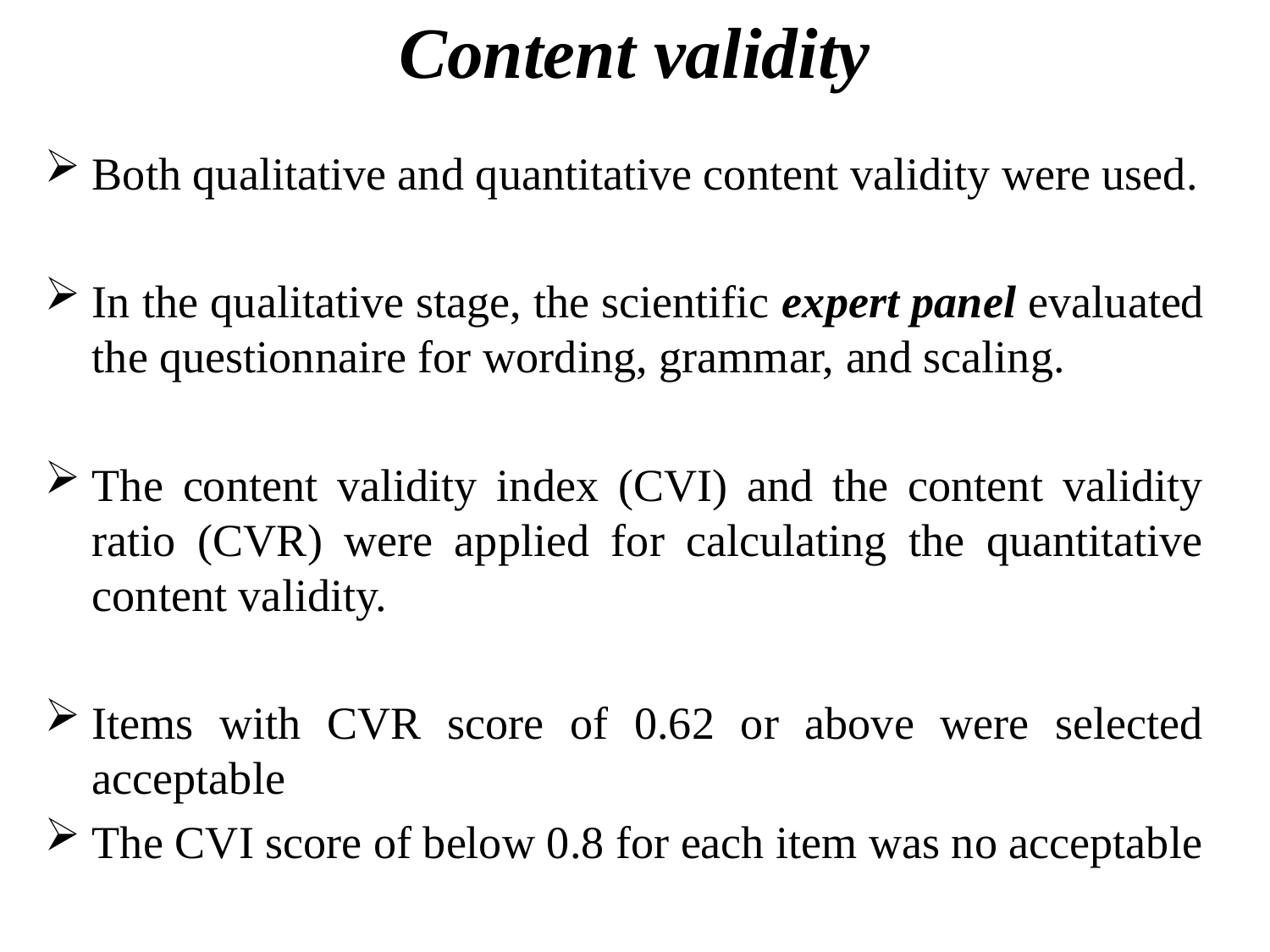

# Content validity
Both qualitative and quantitative content validity were used.

In the qualitative stage, the scientific expert panel evaluated the questionnaire for wording, grammar, and scaling.

The content validity index (CVI) and the content validity ratio (CVR) were applied for calculating the quantitative content validity.

Items with CVR score of 0.62 or above were selected acceptable
The CVI score of below 0.8 for each item was no acceptable